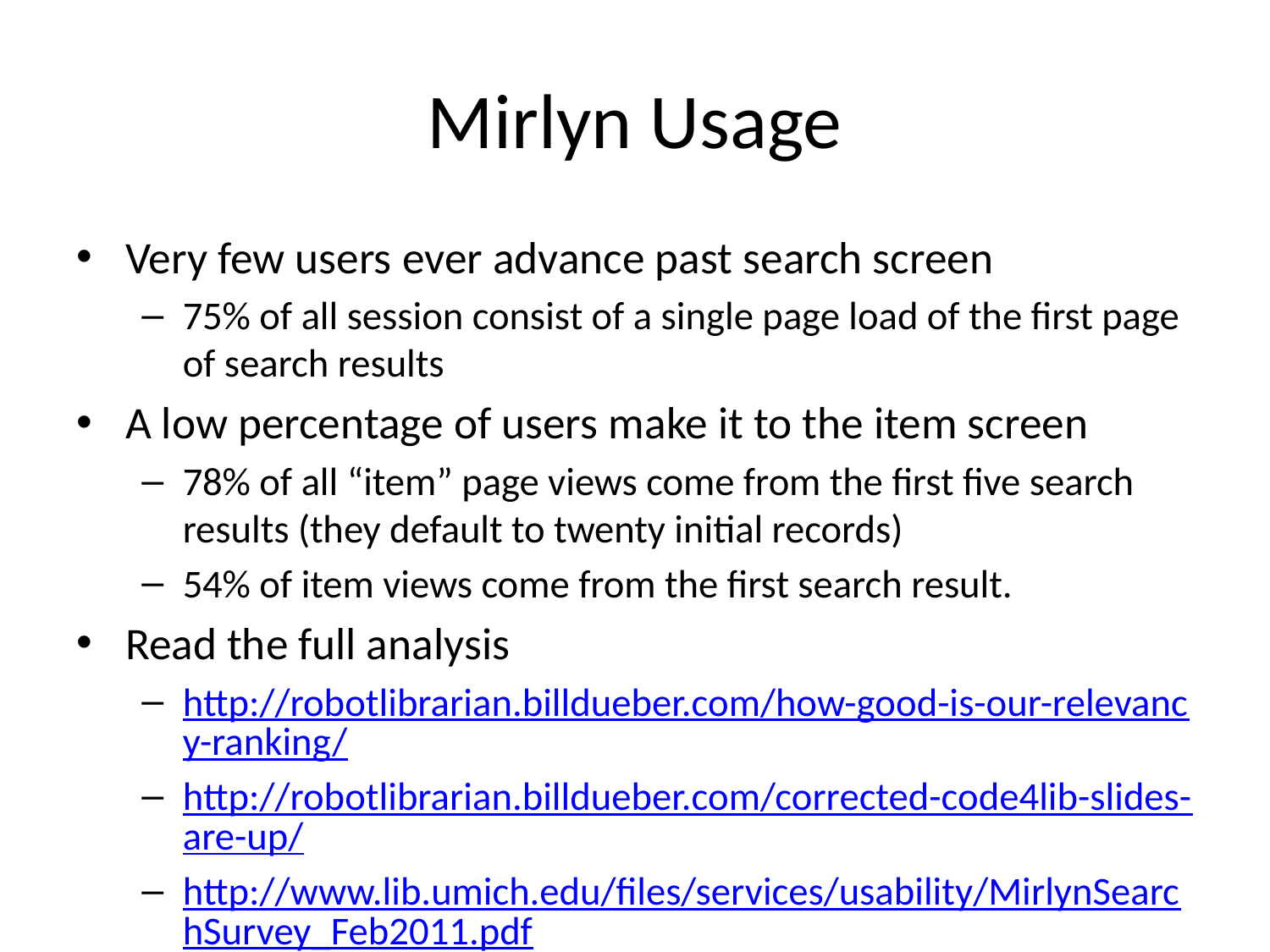

# Mirlyn Usage
Very few users ever advance past search screen
75% of all session consist of a single page load of the first page of search results
A low percentage of users make it to the item screen
78% of all “item” page views come from the first five search results (they default to twenty initial records)
54% of item views come from the first search result.
Read the full analysis
http://robotlibrarian.billdueber.com/how-good-is-our-relevancy-ranking/
http://robotlibrarian.billdueber.com/corrected-code4lib-slides-are-up/
http://www.lib.umich.edu/files/services/usability/MirlynSearchSurvey_Feb2011.pdf